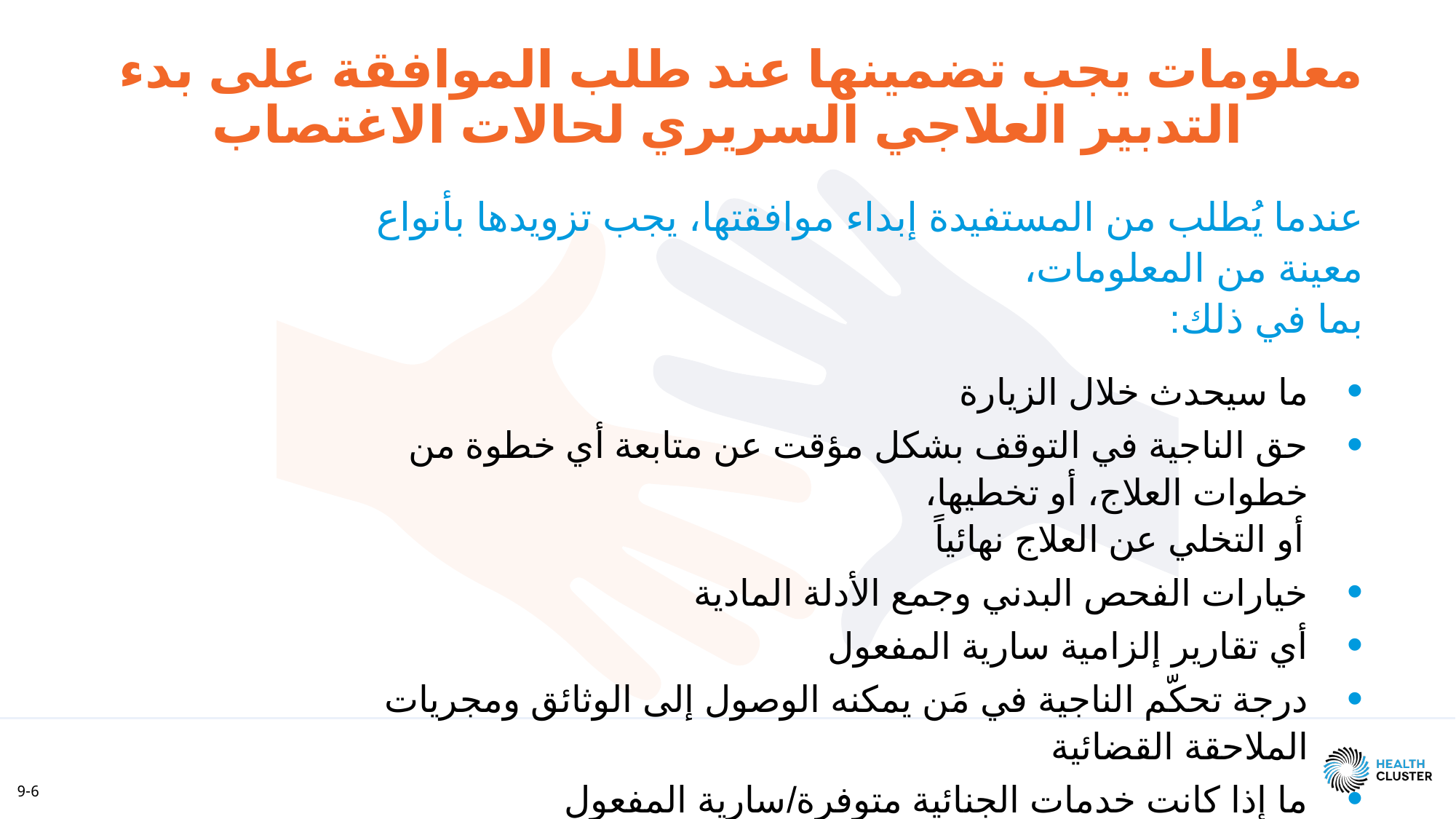

معلومات يجب تضمينها عند طلب الموافقة على بدء
التدبير العلاجي السريري لحالات الاغتصاب
عندما يُطلب من المستفيدة إبداء موافقتها، يجب تزويدها بأنواع معينة من المعلومات،
بما في ذلك:
ما سيحدث خلال الزيارة
حق الناجية في التوقف بشكل مؤقت عن متابعة أي خطوة من خطوات العلاج، أو تخطيها،
أو التخلي عن العلاج نهائياً
خيارات الفحص البدني وجمع الأدلة المادية
أي تقارير إلزامية سارية المفعول
درجة تحكّم الناجية في مَن يمكنه الوصول إلى الوثائق ومجريات الملاحقة القضائية
ما إذا كانت خدمات الجنائية متوفرة/سارية المفعول
9-6